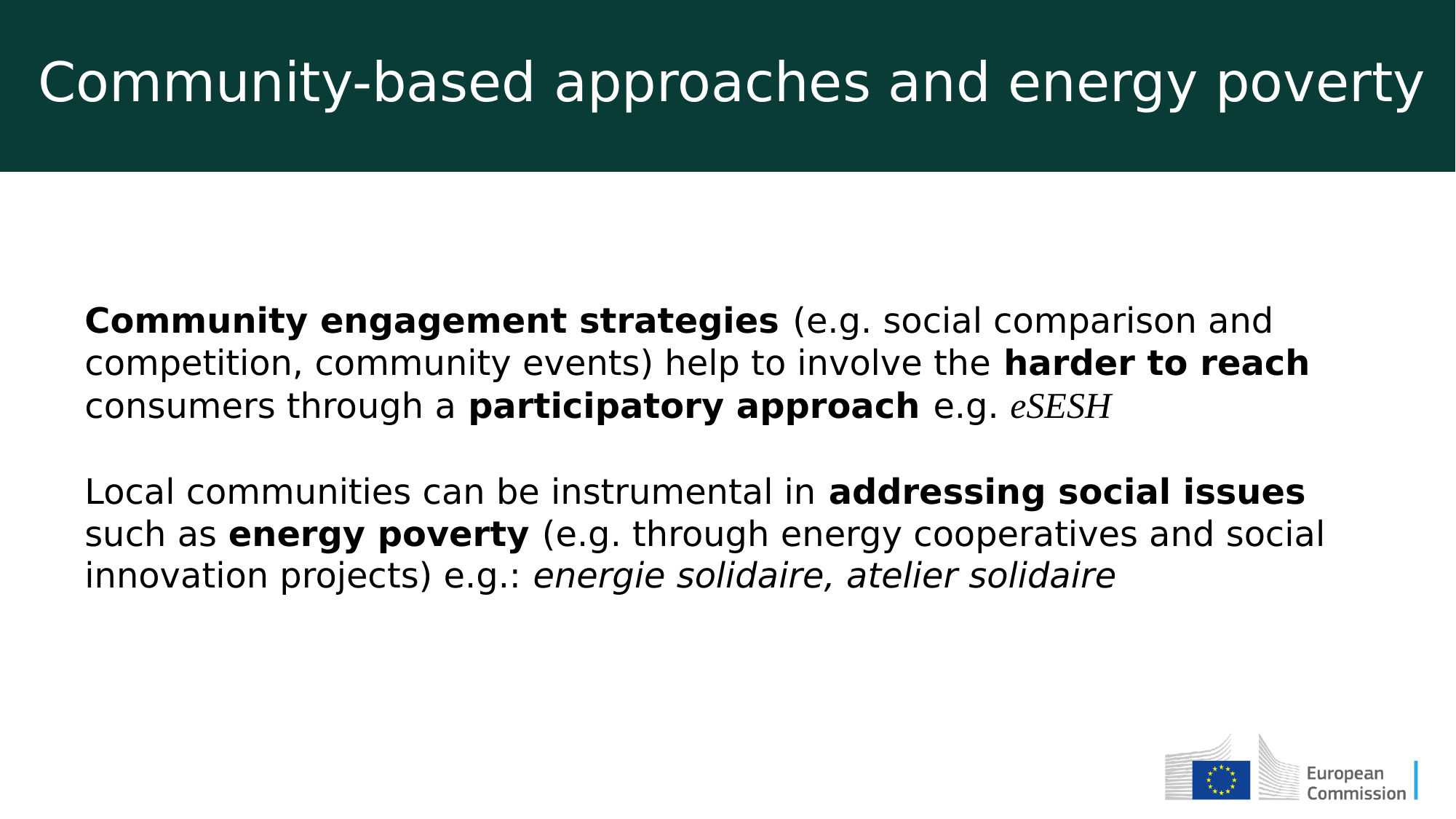

Community-based approaches and energy poverty
Community engagement strategies (e.g. social comparison and competition, community events) help to involve the harder to reach consumers through a participatory approach e.g. eSESH

Local communities can be instrumental in addressing social issues such as energy poverty (e.g. through energy cooperatives and social innovation projects) e.g.: energie solidaire, atelier solidaire